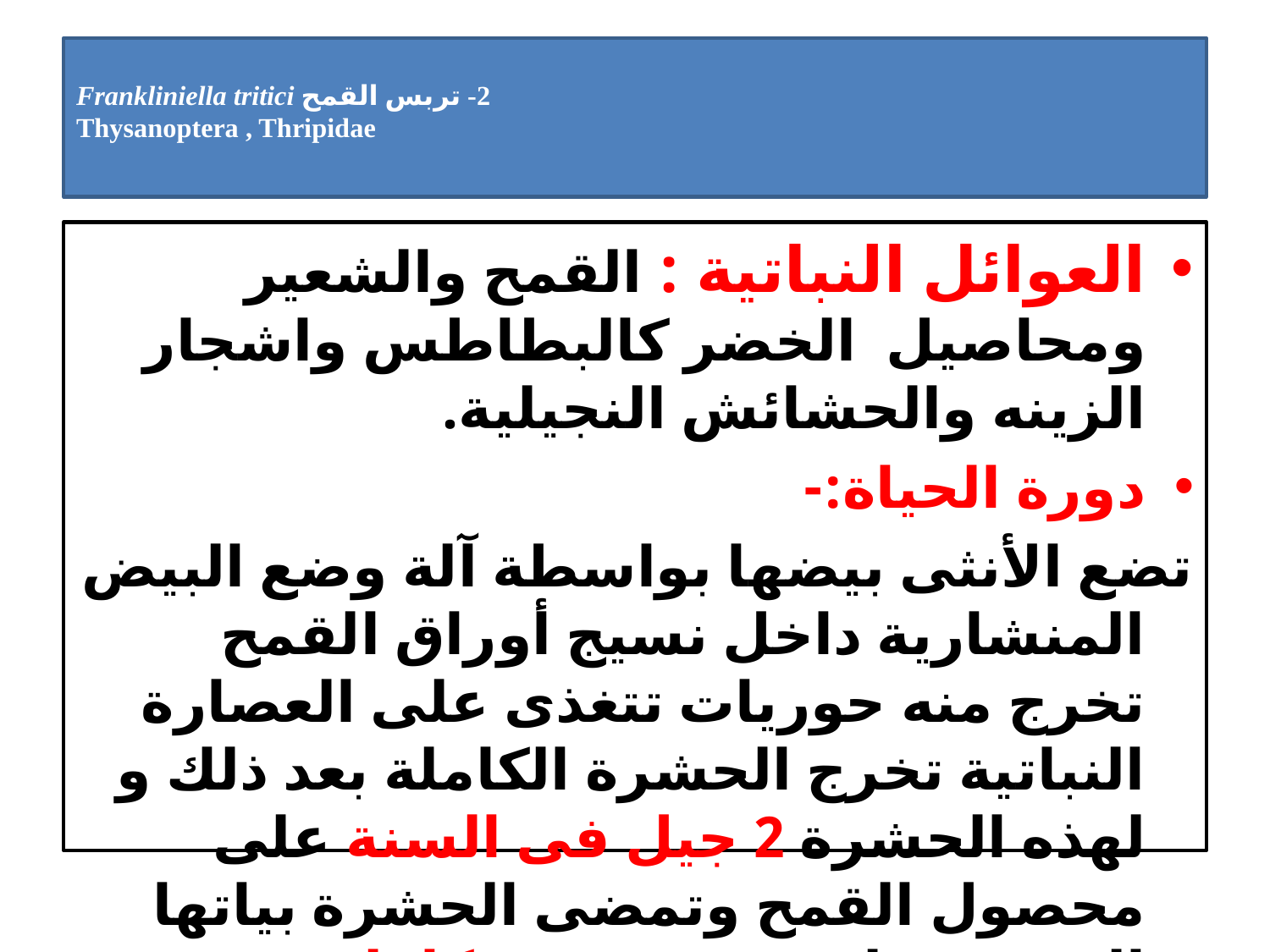

# 2- تربس القمح 	Frankliniella tritici Thysanoptera , Thripidae
العوائل النباتية : القمح والشعير ومحاصيل  الخضر كالبطاطس واشجار الزينه والحشائش النجيلية.
دورة الحياة:-
تضع الأنثى بيضها بواسطة آلة وضع البيض المنشارية داخل نسيج أوراق القمح تخرج منه حوريات تتغذى على العصارة النباتية تخرج الحشرة الكاملة بعد ذلك و لهذه الحشرة 2 جيل فى السنة على محصول القمح وتمضى الحشرة بياتها الشتوى على هيئة حشرة كاملة ثم تنشط فى الربيع